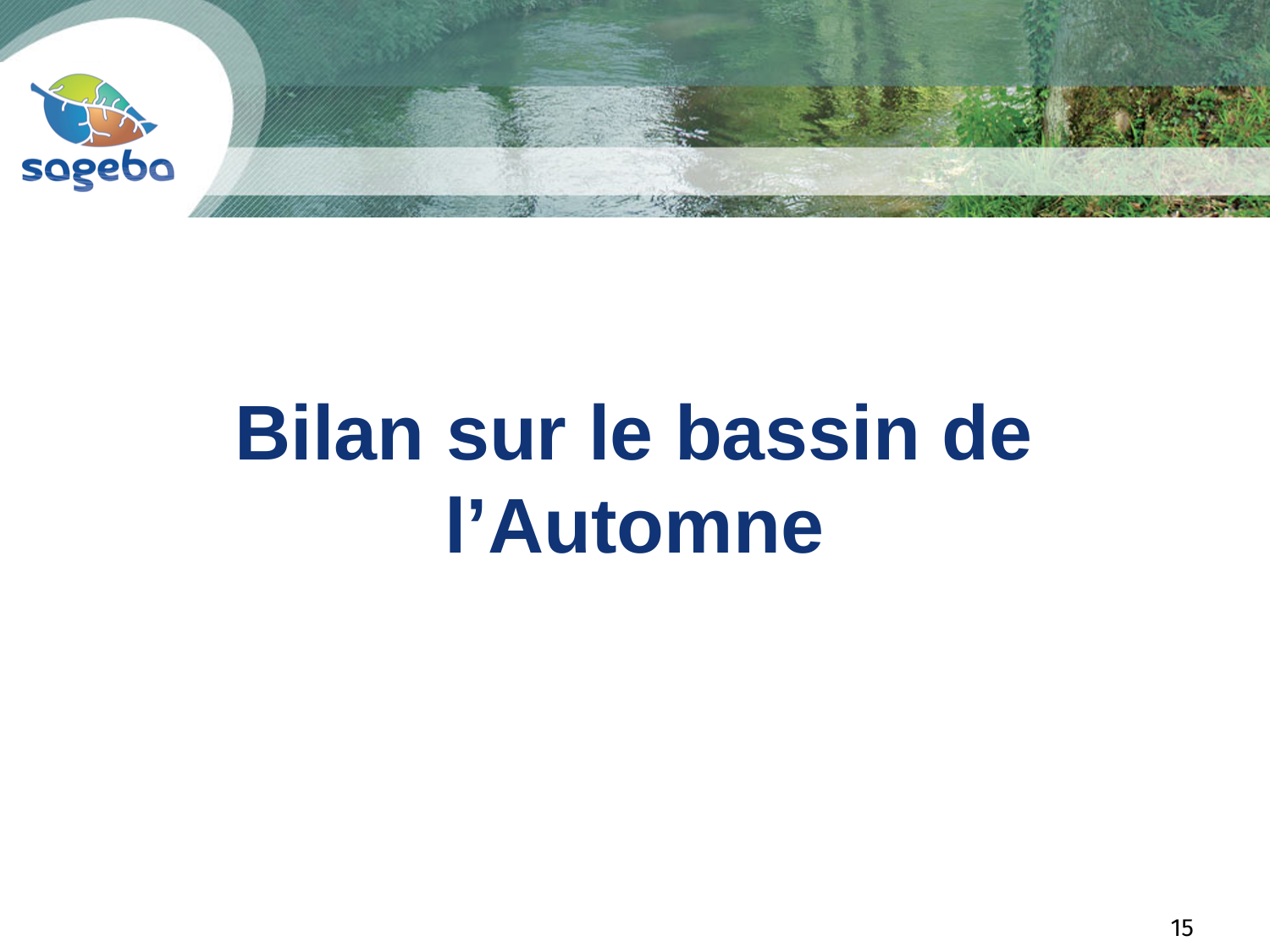

# Bilan sur le bassin de l’Automne

15